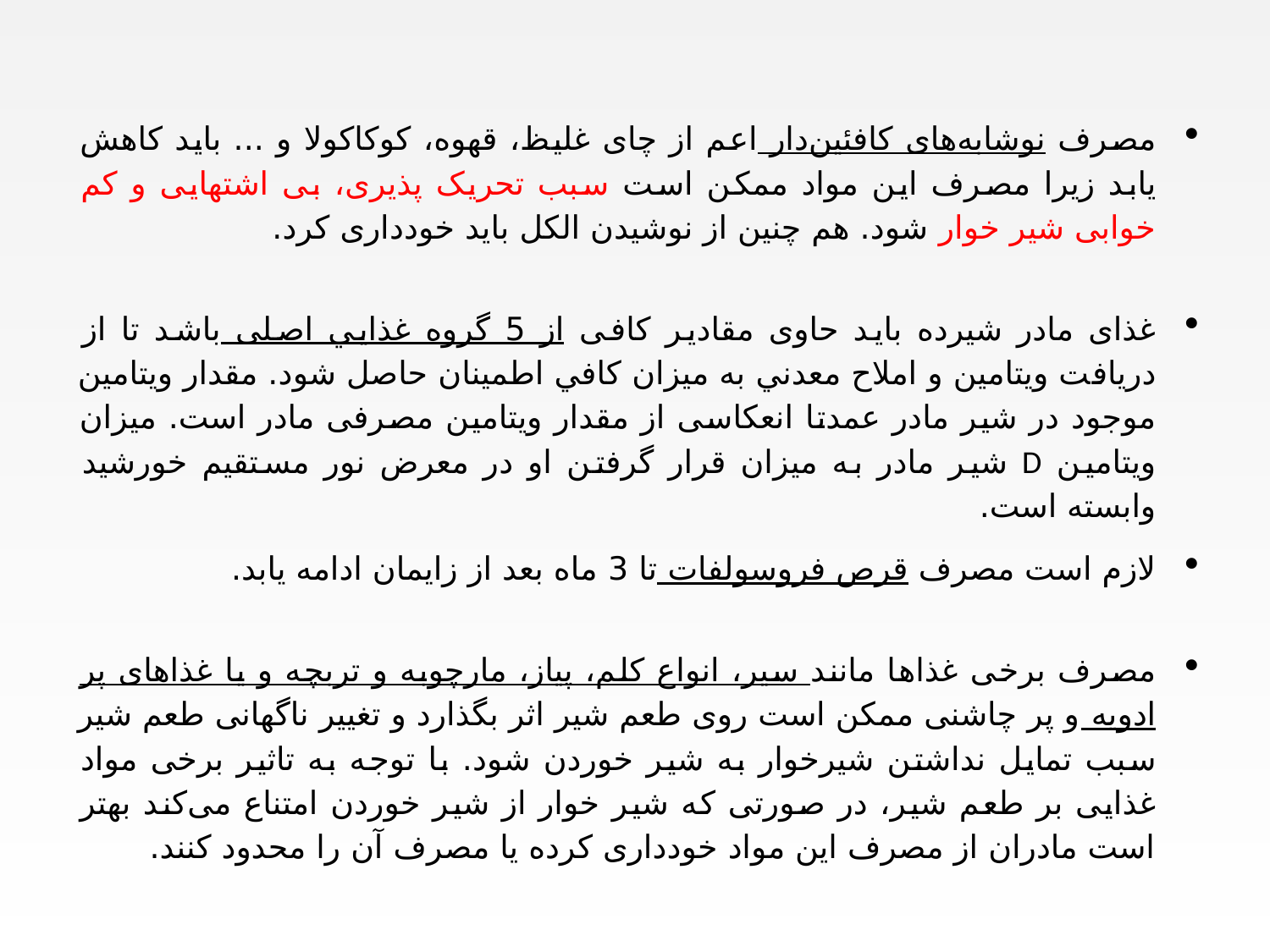

مصرف نوشابه‌های کافئین‌دار اعم از چای غلیظ، قهوه، كوكاکولا و ... باید کاهش یابد زیرا مصرف این مواد ممکن است سبب تحریک پذیری، بی اشتهایی و کم خوابی شیر خوار شود. هم چنین از نوشیدن الکل باید خودداری کرد.

غذای مادر شیرده باید حاوی مقادیر کافی از 5 گروه غذایي اصلی باشد تا از دريافت ويتامين و املاح معدني به ميزان كافي اطمينان حاصل شود. مقدار ویتامین موجود در شیر مادر عمدتا انعکاسی از مقدار ویتامین مصرفی مادر است. میزان ویتامین D شیر مادر به میزان قرار گرفتن او در معرض نور مستقیم خورشید وابسته است.
لازم است مصرف قرص فروسولفات تا 3 ماه بعد از زایمان ادامه یابد.

مصرف برخی غذاها مانند سیر، انواع کلم، پیاز، مارچوبه و تربچه و یا غذاهای پر ادویه و پر چاشنی ممکن است روی طعم شیر اثر بگذارد و تغییر ناگهانی طعم شیر سبب تمایل نداشتن شیرخوار به شیر خوردن شود. با توجه به تاثیر برخی مواد غذایی بر طعم شیر، در صورتی که شیر خوار از شیر خوردن امتناع می‌کند بهتر است مادران از مصرف این مواد خودداری کرده یا مصرف آن را محدود کنند.